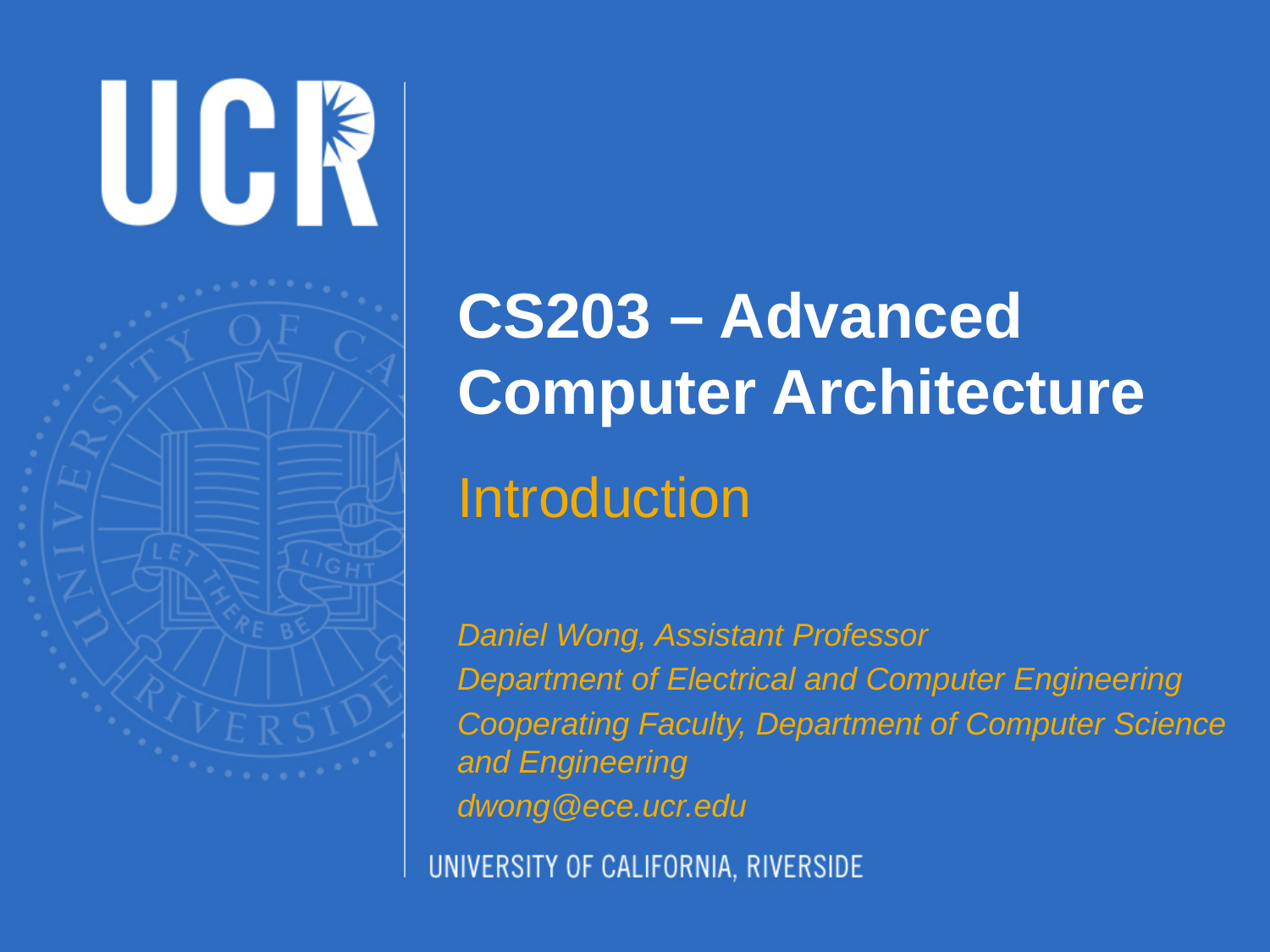

# CS203 – Advanced Computer Architecture
Introduction

Daniel Wong, Assistant Professor
Department of Electrical and Computer Engineering
Cooperating Faculty, Department of Computer Science and Engineering
dwong@ece.ucr.edu